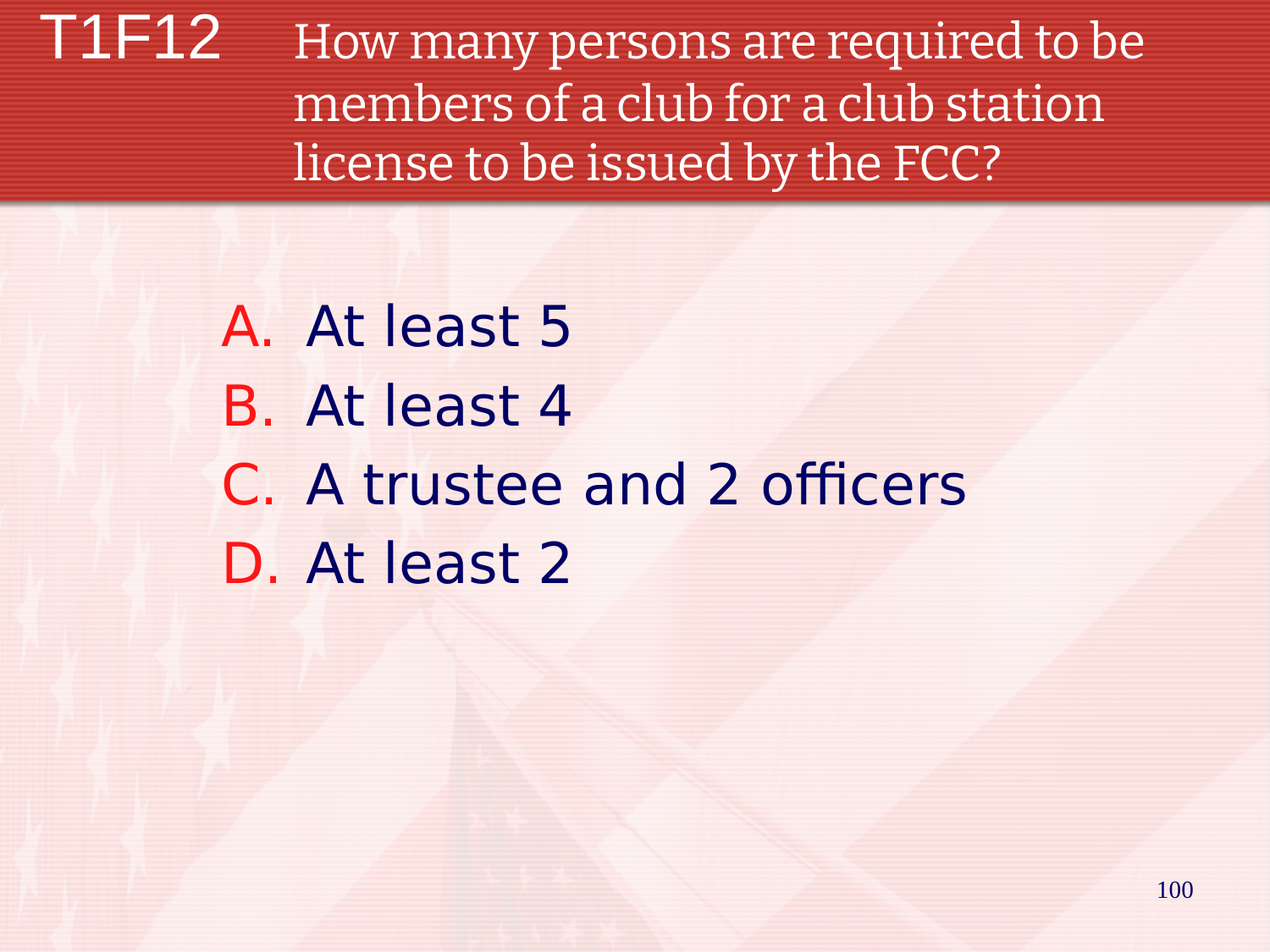

# T1F12	How many persons are required to be 			members of a club for a club station 			license to be issued by the FCC?
At least 5
At least 4
A trustee and 2 officers
At least 2
100